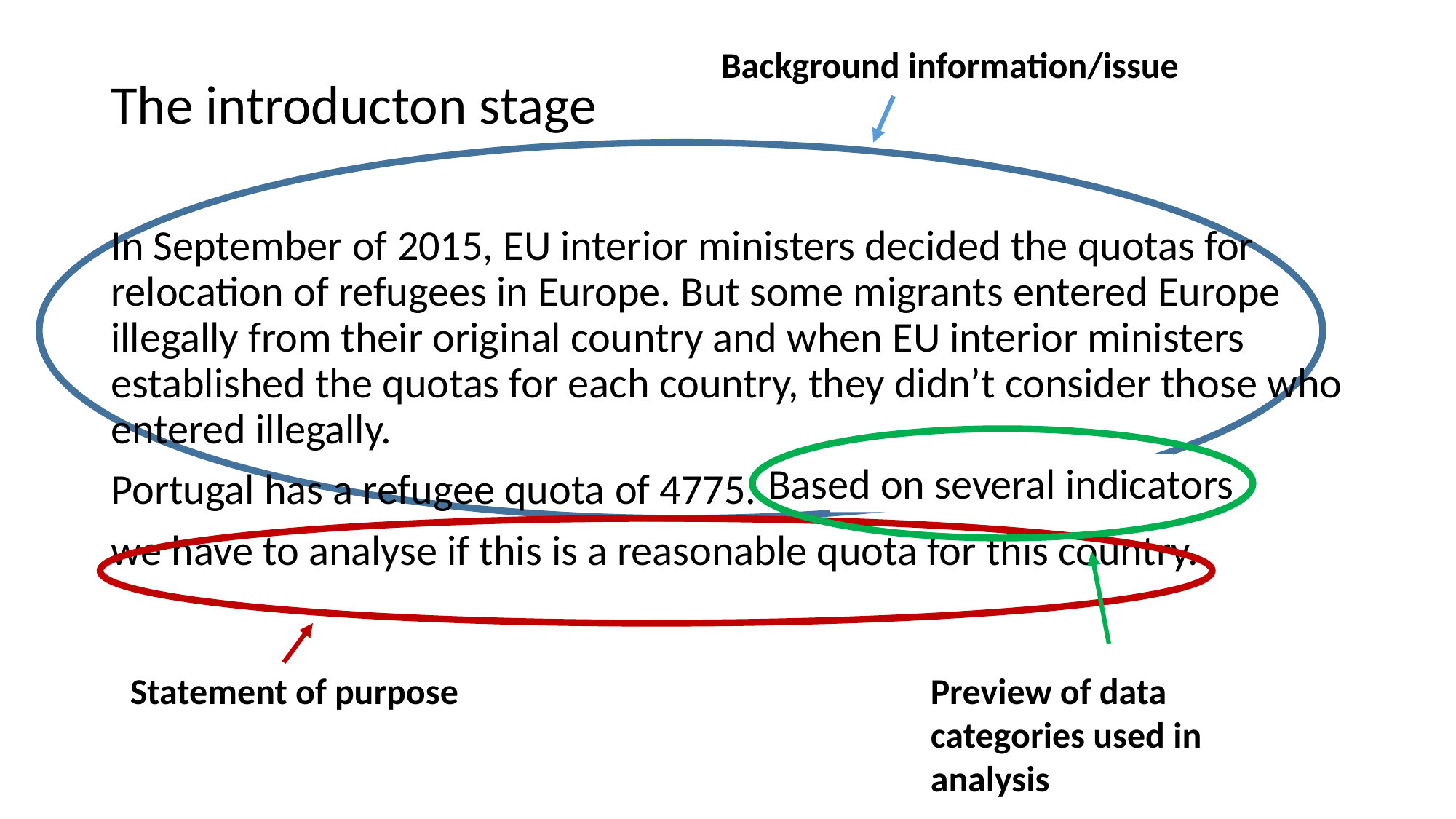

Background information/issue
The introducton stage

In September of 2015, EU interior ministers decided the quotas for relocation of refugees in Europe. But some migrants entered Europe illegally from their original country and when EU interior ministers established the quotas for each country, they didn’t consider those who entered illegally.
Portugal has a refugee quota of 4775.
we have to analyse if this is a reasonable quota for this country.

Based on several indicators

Statement of purpose
Preview of data categories used in analysis